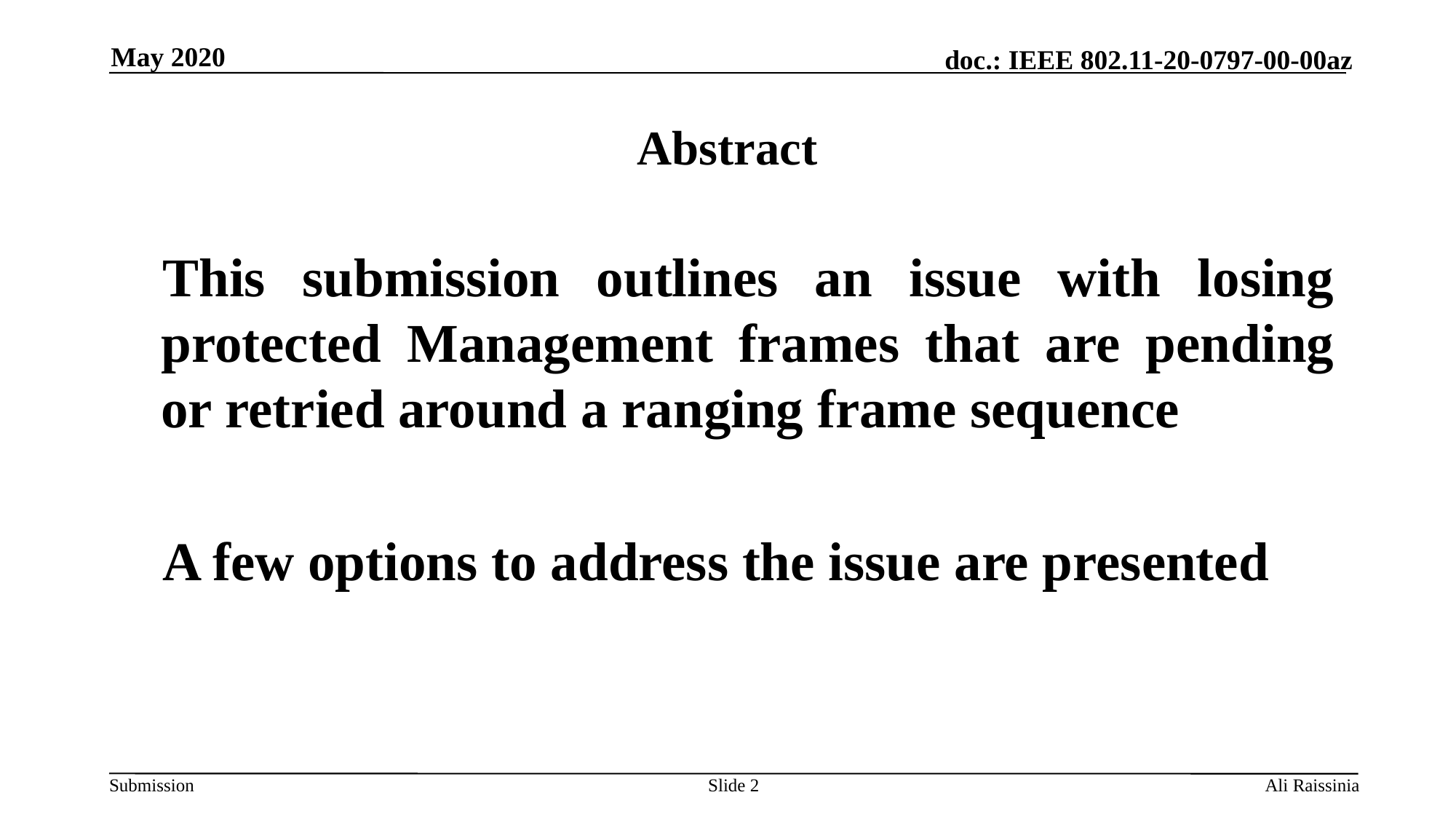

May 2020
# Abstract
This submission outlines an issue with losing protected Management frames that are pending or retried around a ranging frame sequence

A few options to address the issue are presented
Slide 2
Ali Raissinia